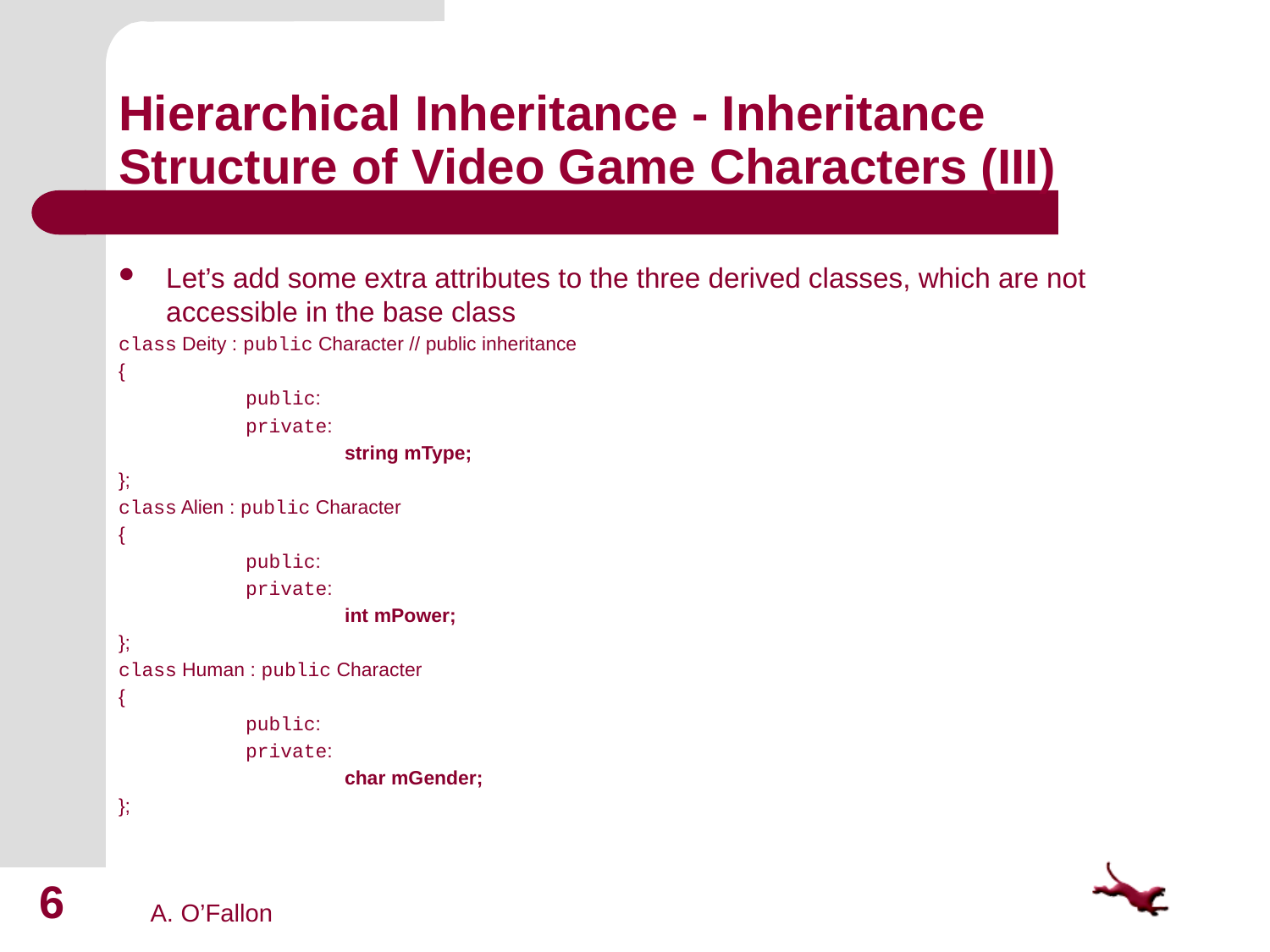

# Hierarchical Inheritance - Inheritance Structure of Video Game Characters (III)
Let’s add some extra attributes to the three derived classes, which are not accessible in the base class
class Deity : public Character // public inheritance
{
	public:
	private:
	                  string mType;
};
class Alien : public Character
{
	public:
	private:
 	                  int mPower;
};
class Human : public Character
{
	public:
	private:
	                  char mGender;
};

6
A. O’Fallon